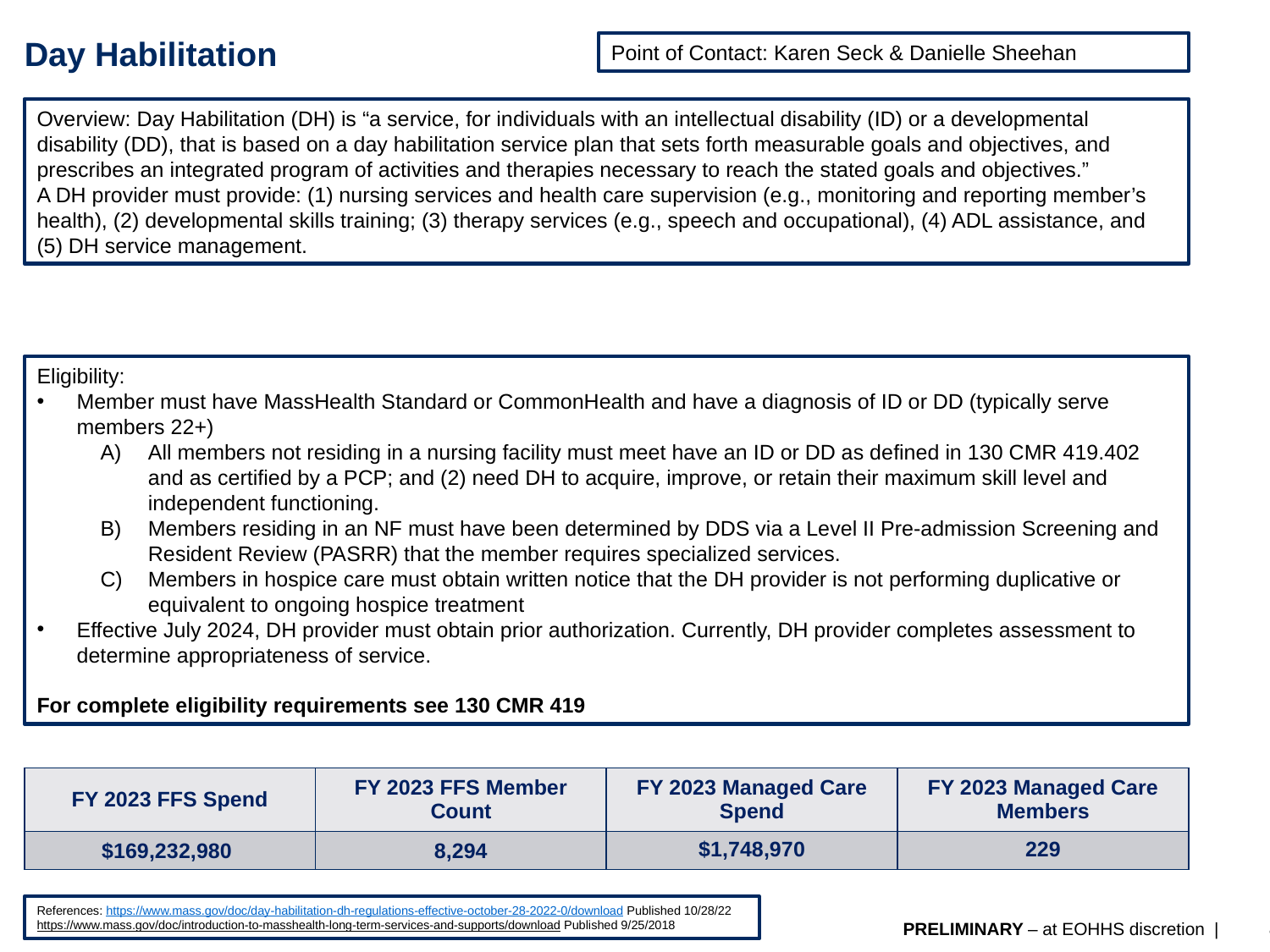

# Day Habilitation
Point of Contact: Karen Seck & Danielle Sheehan
Overview: Day Habilitation (DH) is “a service, for individuals with an intellectual disability (ID) or a developmental disability (DD), that is based on a day habilitation service plan that sets forth measurable goals and objectives, and prescribes an integrated program of activities and therapies necessary to reach the stated goals and objectives.”
A DH provider must provide: (1) nursing services and health care supervision (e.g., monitoring and reporting member’s health), (2) developmental skills training; (3) therapy services (e.g., speech and occupational), (4) ADL assistance, and (5) DH service management.
Eligibility:
Member must have MassHealth Standard or CommonHealth and have a diagnosis of ID or DD (typically serve members 22+)
All members not residing in a nursing facility must meet have an ID or DD as defined in 130 CMR 419.402 and as certified by a PCP; and (2) need DH to acquire, improve, or retain their maximum skill level and independent functioning.
Members residing in an NF must have been determined by DDS via a Level II Pre-admission Screening and Resident Review (PASRR) that the member requires specialized services.
Members in hospice care must obtain written notice that the DH provider is not performing duplicative or equivalent to ongoing hospice treatment
Effective July 2024, DH provider must obtain prior authorization. Currently, DH provider completes assessment to determine appropriateness of service.

For complete eligibility requirements see 130 CMR 419
| FY 2023 FFS Spend | FY 2023 FFS Member Count | FY 2023 Managed Care Spend | FY 2023 Managed Care Members |
| --- | --- | --- | --- |
| $169,232,980 | 8,294 | $1,748,970 | 229 |
References: https://www.mass.gov/doc/day-habilitation-dh-regulations-effective-october-28-2022-0/download Published 10/28/22
https://www.mass.gov/doc/introduction-to-masshealth-long-term-services-and-supports/download Published 9/25/2018